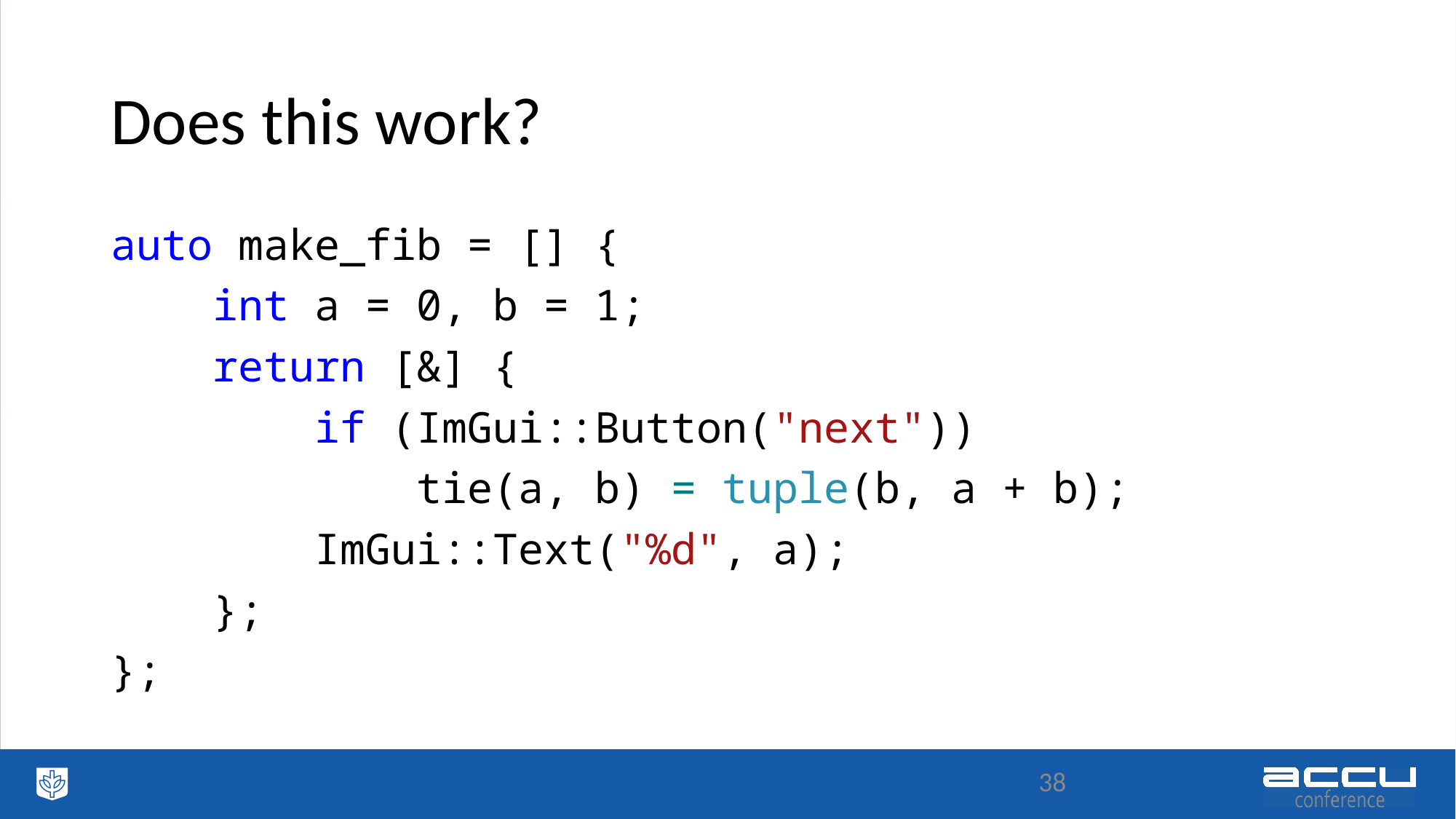

# Does this work?
auto make_fib = [] {
    int a = 0, b = 1;
    return [&] {
        if (ImGui::Button("next"))
            tie(a, b) = tuple(b, a + b);
        ImGui::Text("%d", a);
    };
};
38